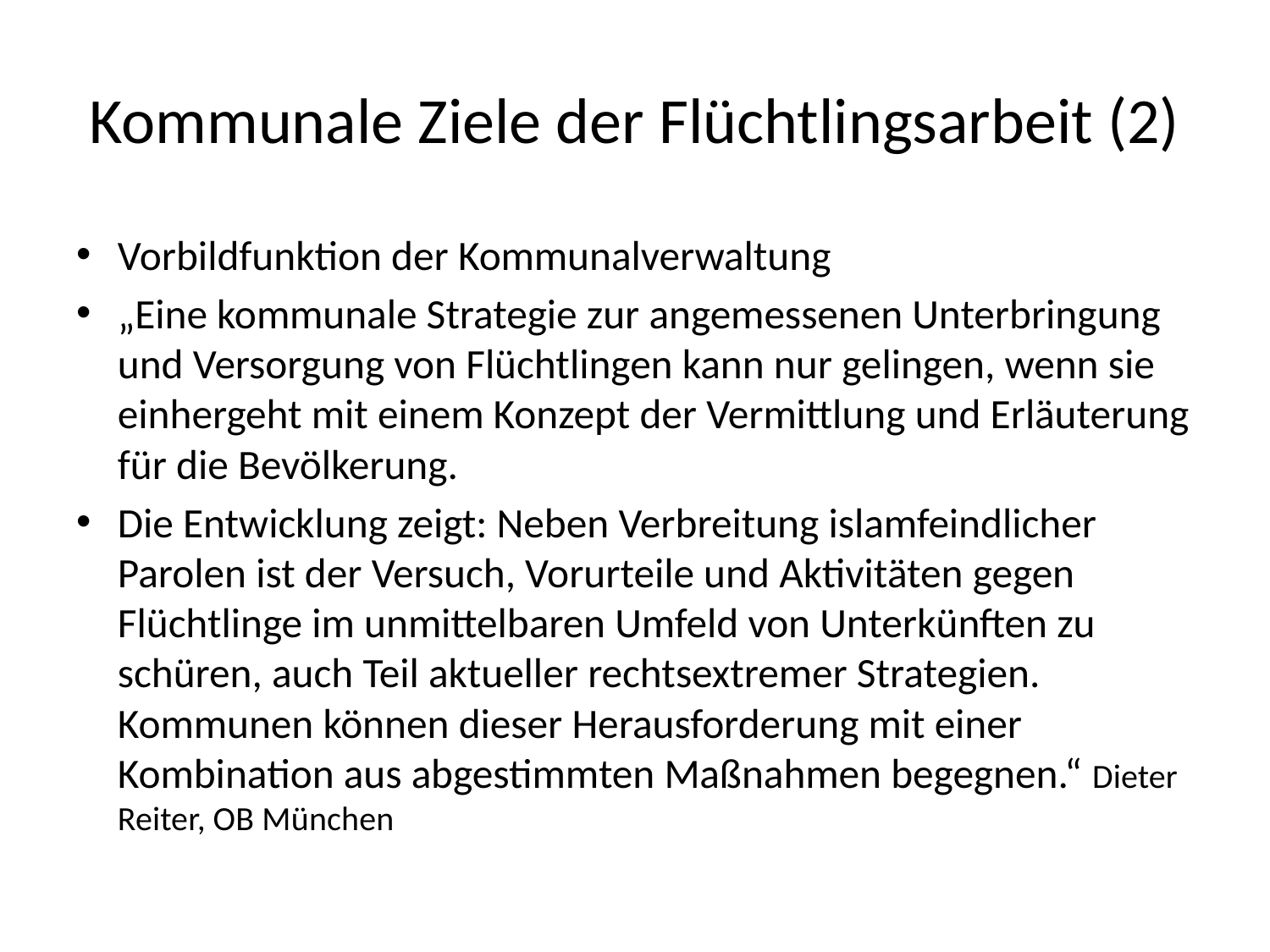

# Kommunale Ziele der Flüchtlingsarbeit (2)
Vorbildfunktion der Kommunalverwaltung
„Eine kommunale Strategie zur angemessenen Unterbringung und Versorgung von Flüchtlingen kann nur gelingen, wenn sie einhergeht mit einem Konzept der Vermittlung und Erläuterung für die Bevölkerung.
Die Entwicklung zeigt: Neben Verbreitung islamfeindlicher Parolen ist der Versuch, Vorurteile und Aktivitäten gegen Flüchtlinge im unmittelbaren Umfeld von Unterkünften zu schüren, auch Teil aktueller rechtsextremer Strategien. Kommunen können dieser Herausforderung mit einer Kombination aus abgestimmten Maßnahmen begegnen.“ Dieter Reiter, OB München